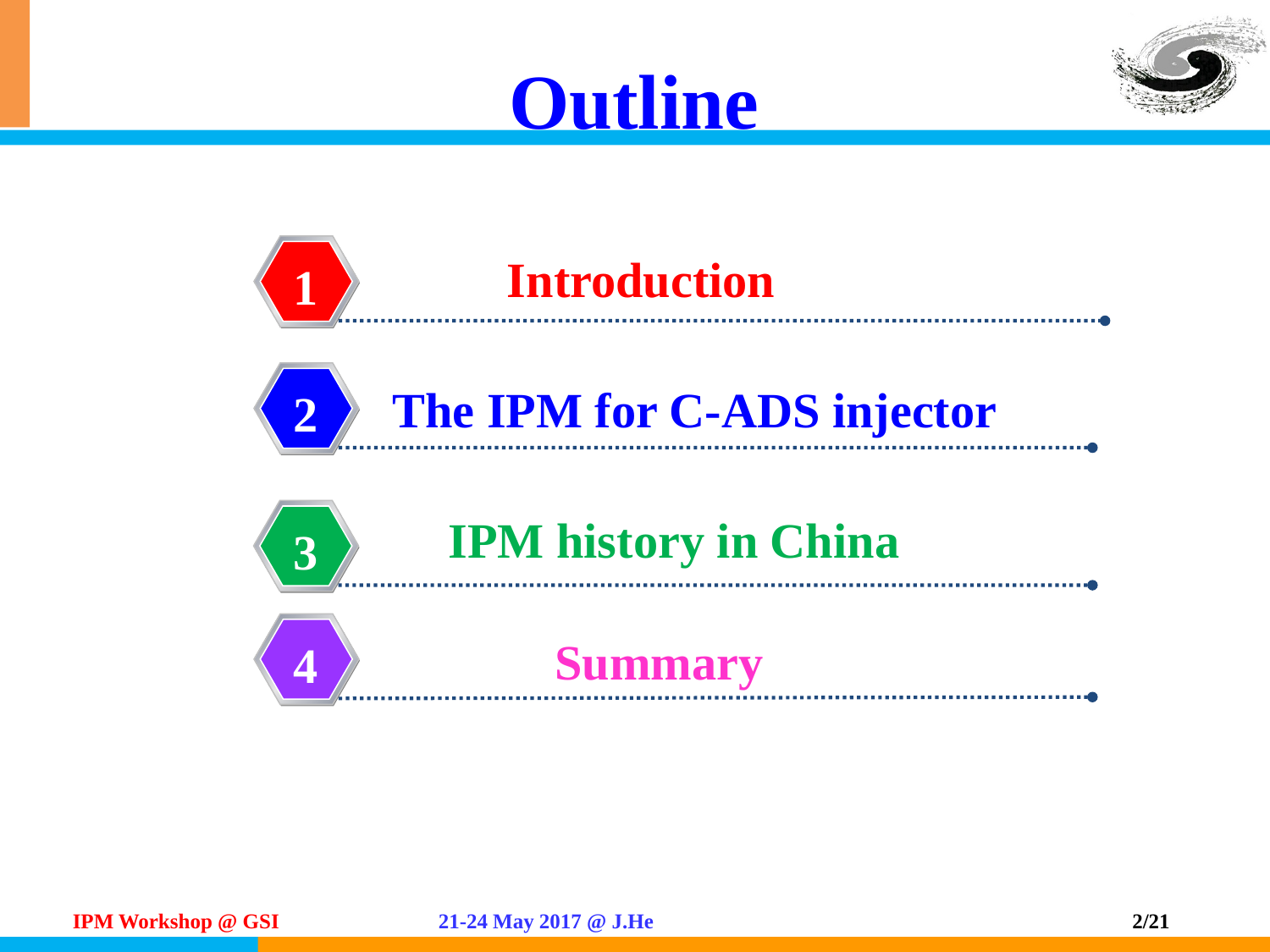

Outline

Introduction
1

The IPM for C-ADS injector
2

IPM history in China
3

Summary
4

IPM Workshop @ GSI                              21-24 May 2017 @ J.He
2/21